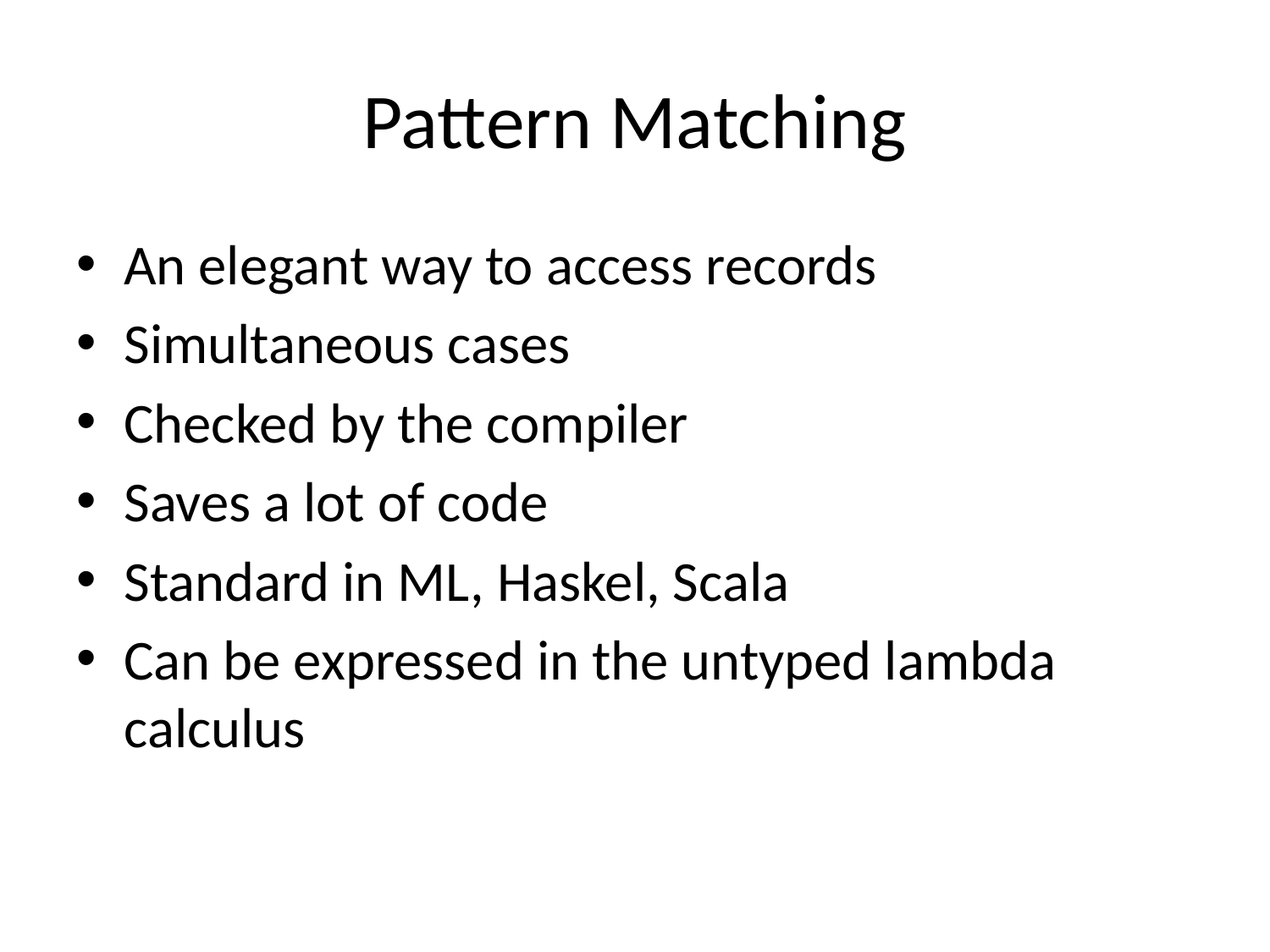

# Pattern Matching
An elegant way to access records
Simultaneous cases
Checked by the compiler
Saves a lot of code
Standard in ML, Haskel, Scala
Can be expressed in the untyped lambda calculus